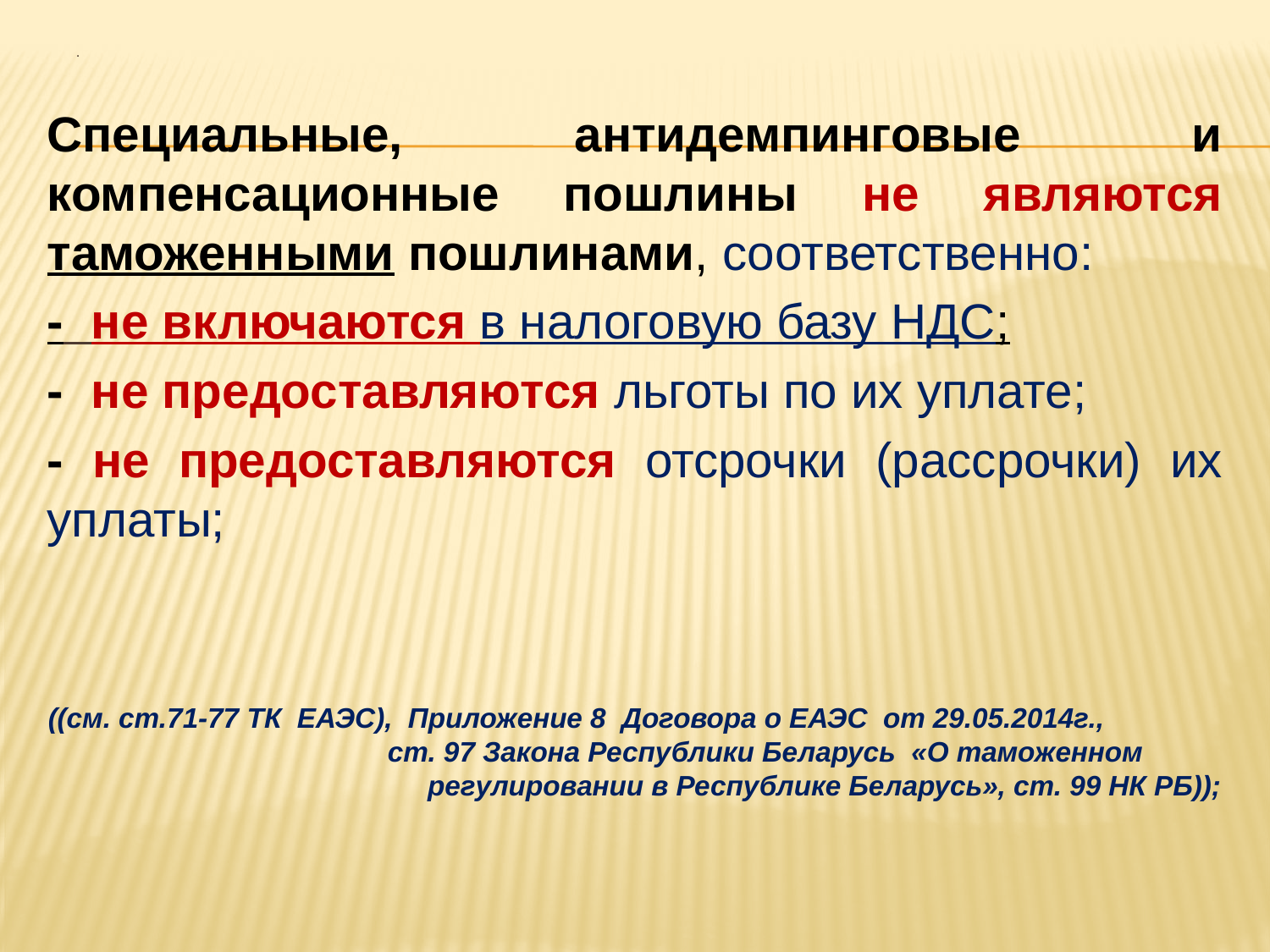

# .
Специальные, антидемпинговые и компенсационные пошлины не являются таможенными пошлинами, соответственно:
-  не включаются в налоговую базу НДС;
-  не предоставляются льготы по их уплате;
- не предоставляются отсрочки (рассрочки) их уплаты;

((см. ст.71-77 ТК  ЕАЭС),  Приложение 8  Договора о ЕАЭС  от 29.05.2014г.,                                                     ст. 97 Закона Республики Беларусь  «О таможенном                                                     регулировании в Республике Беларусь», ст. 99 НК РБ));